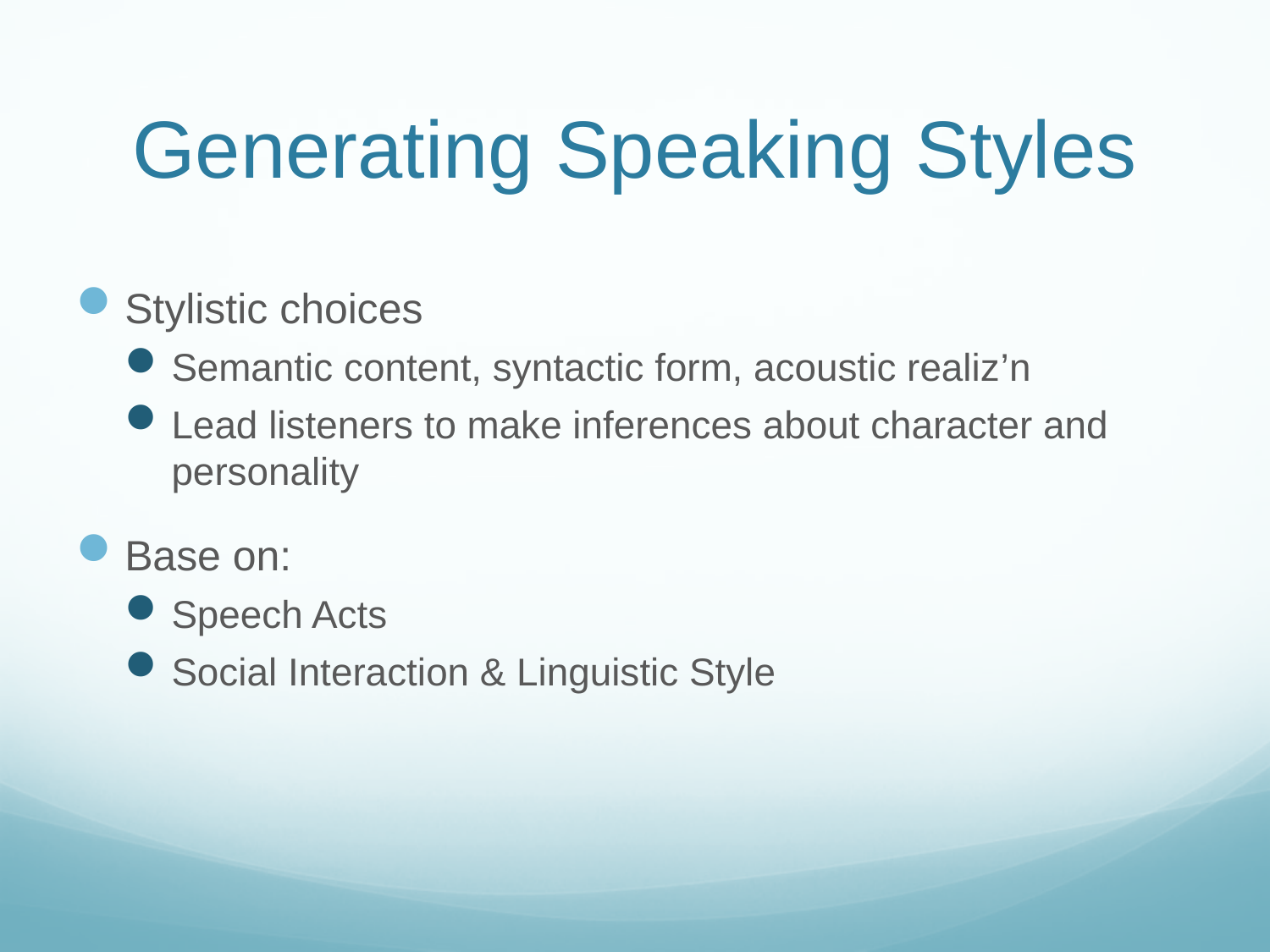

# Generating Speaking Styles
Stylistic choices
Semantic content, syntactic form, acoustic realiz’n
Lead listeners to make inferences about character and personality
Base on:
Speech Acts
Social Interaction & Linguistic Style